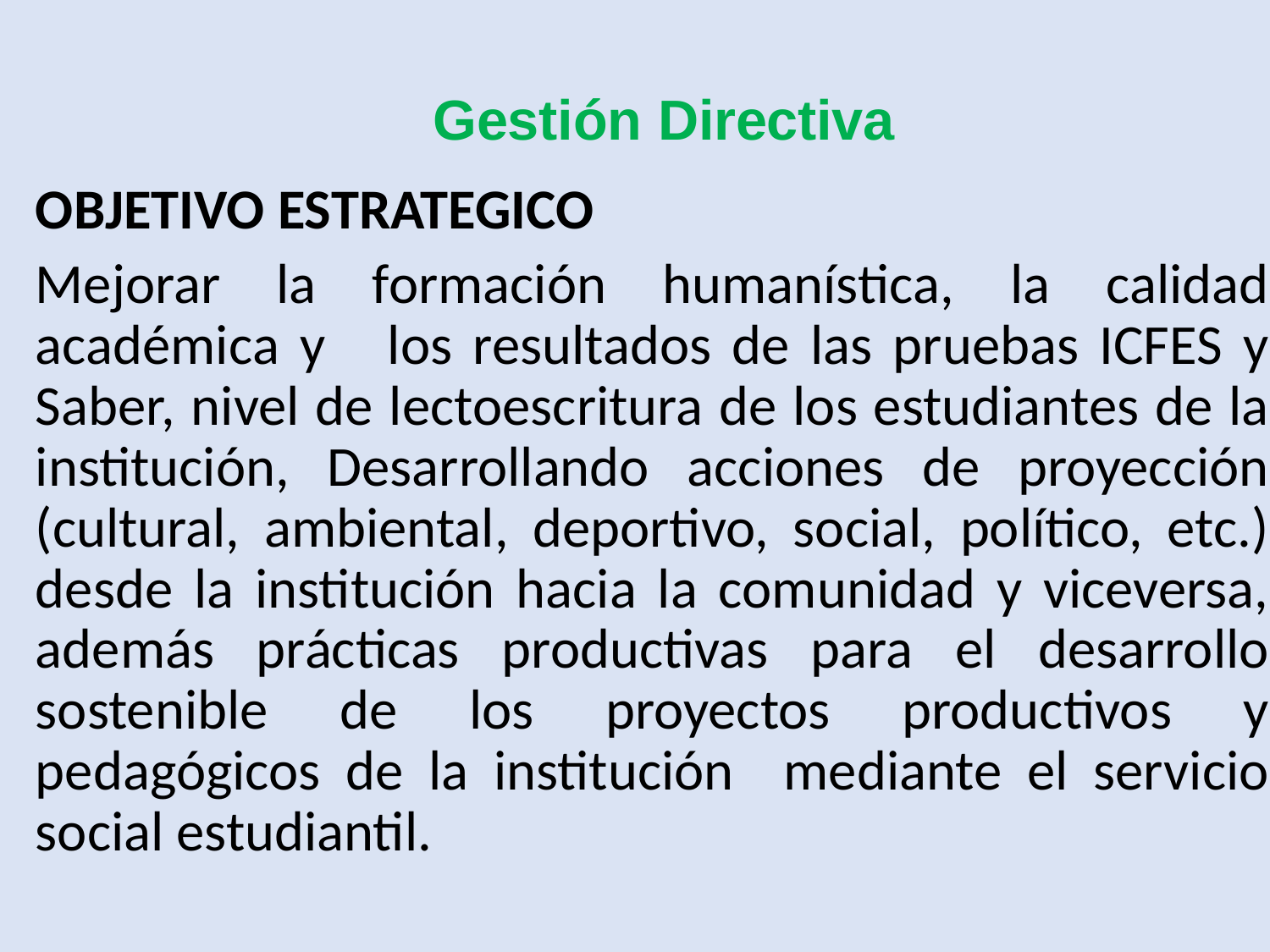

# Gestión Directiva
OBJETIVO ESTRATEGICO
Mejorar la formación humanística, la calidad académica y   los resultados de las pruebas ICFES y Saber, nivel de lectoescritura de los estudiantes de la institución, Desarrollando acciones de proyección (cultural, ambiental, deportivo, social, político, etc.) desde la institución hacia la comunidad y viceversa, además prácticas productivas para el desarrollo sostenible de los proyectos productivos y pedagógicos de la institución  mediante el servicio social estudiantil.